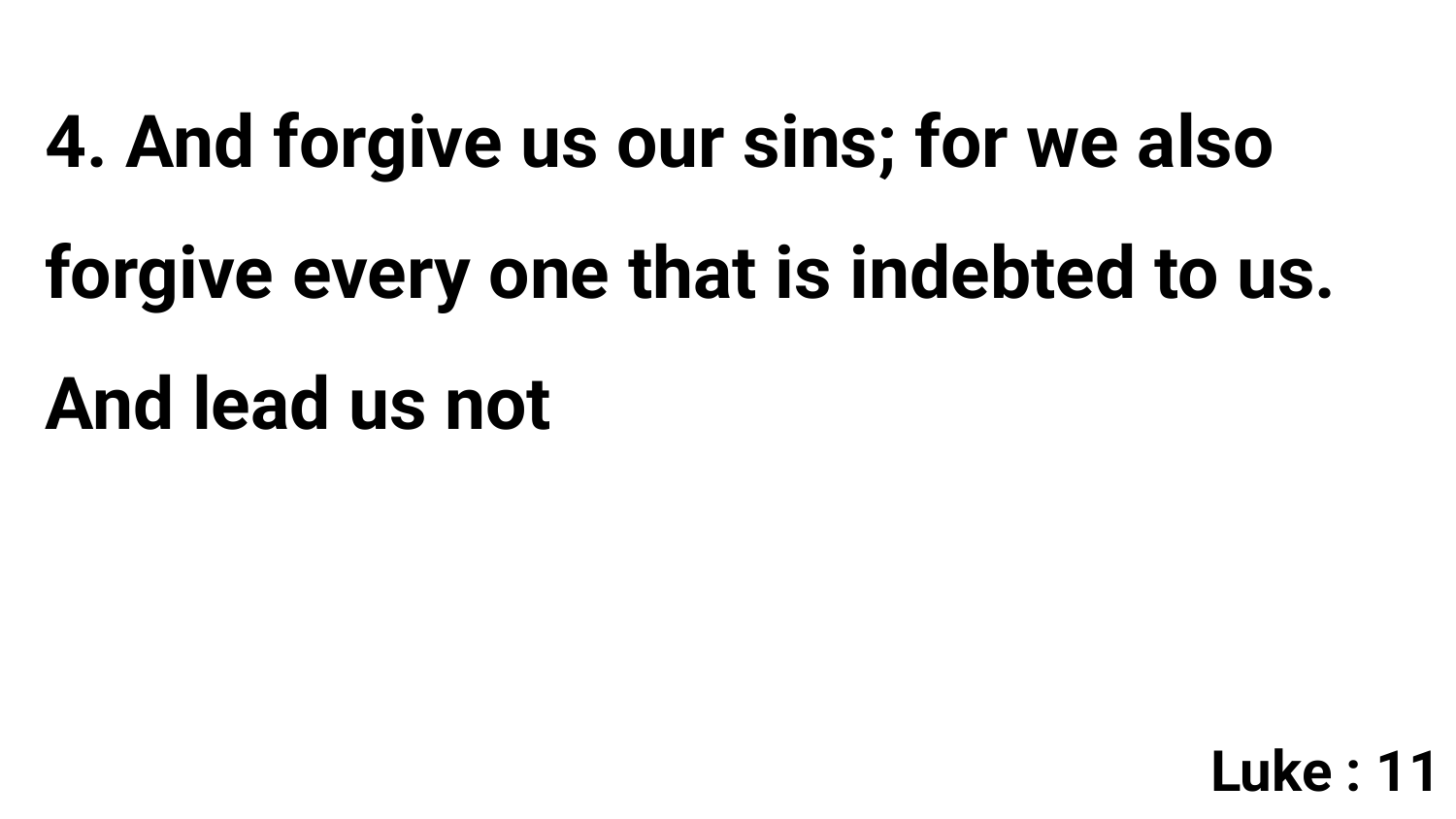

4. And forgive us our sins; for we also forgive every one that is indebted to us. And lead us not
Luke : 11